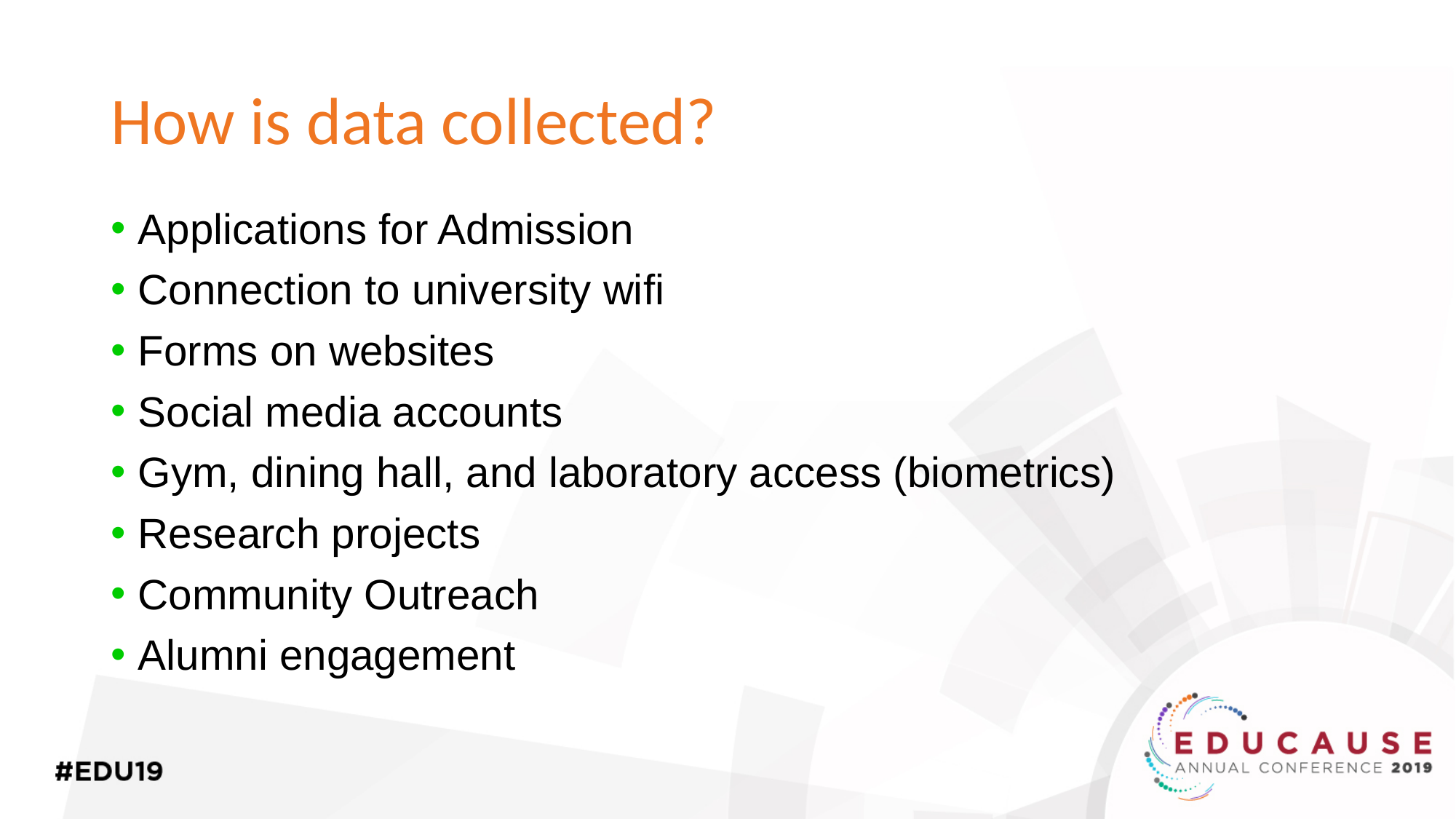

# How is data collected?
Applications for Admission
Connection to university wifi
Forms on websites
Social media accounts
Gym, dining hall, and laboratory access (biometrics)
Research projects
Community Outreach
Alumni engagement